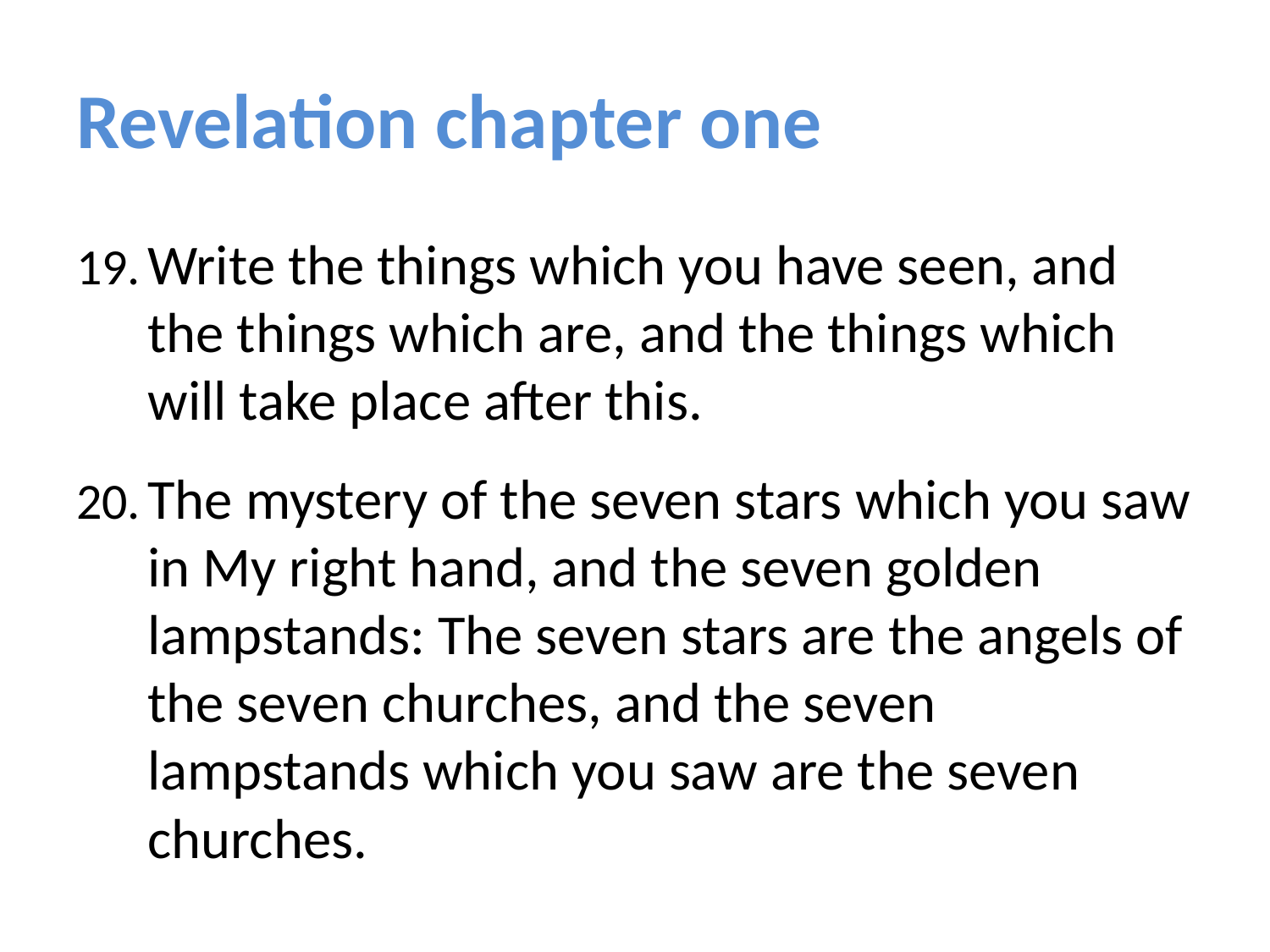

# Revelation chapter one
Write the things which you have seen, and the things which are, and the things which will take place after this.

The mystery of the seven stars which you saw in My right hand, and the seven golden lampstands: The seven stars are the angels of the seven churches, and the seven lampstands which you saw are the seven churches.